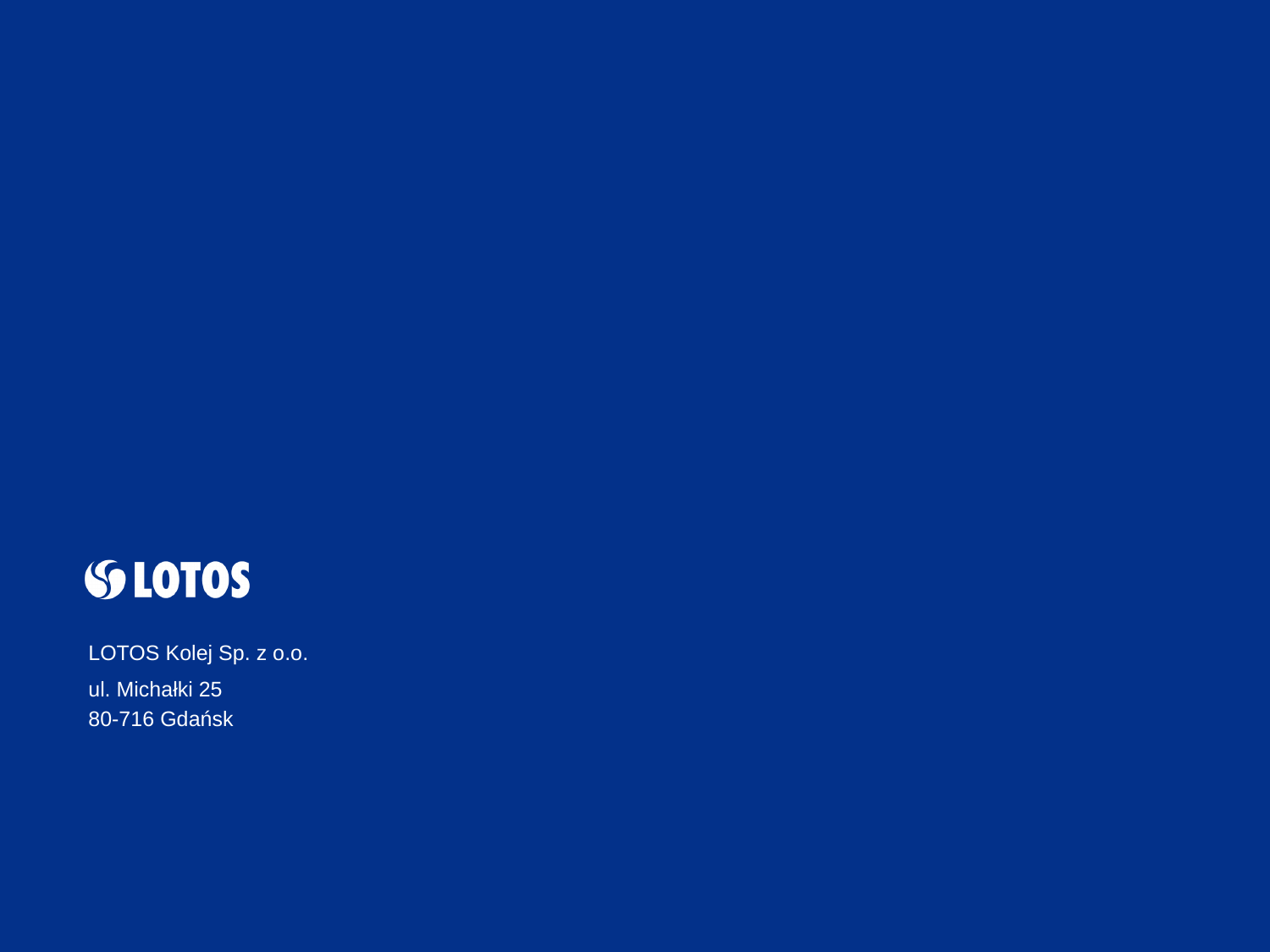

LOTOS Kolej Sp. z o.o.
ul. Michałki 25
80-716 Gdańsk